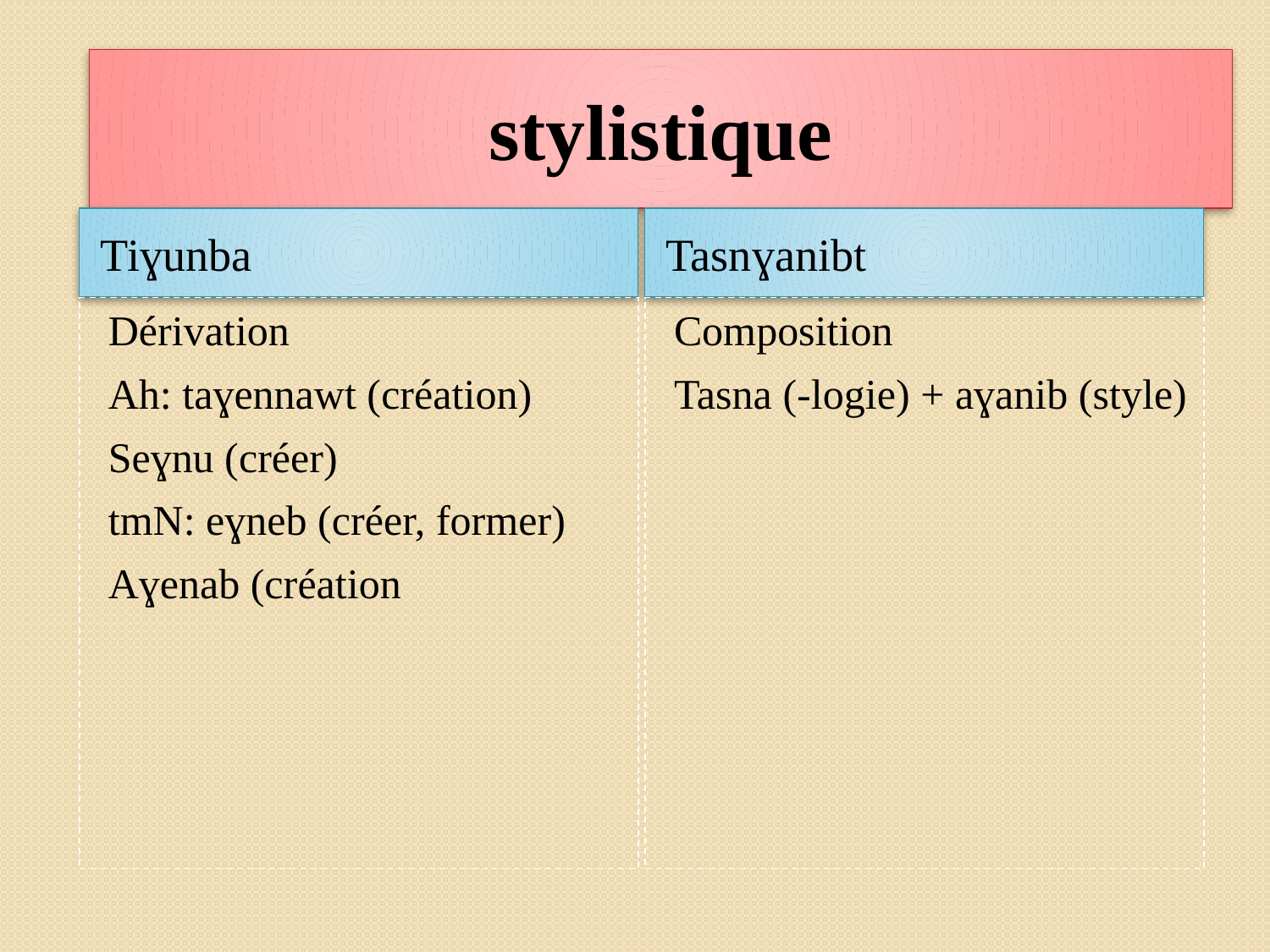

# stylistique
Tiɣunba
Tasnɣanibt
Dérivation
Ah: taɣennawt (création)
Seɣnu (créer)
tmN: eɣneb (créer, former)
Aɣenab (création

Composition
Tasna (-logie) + aɣanib (style)